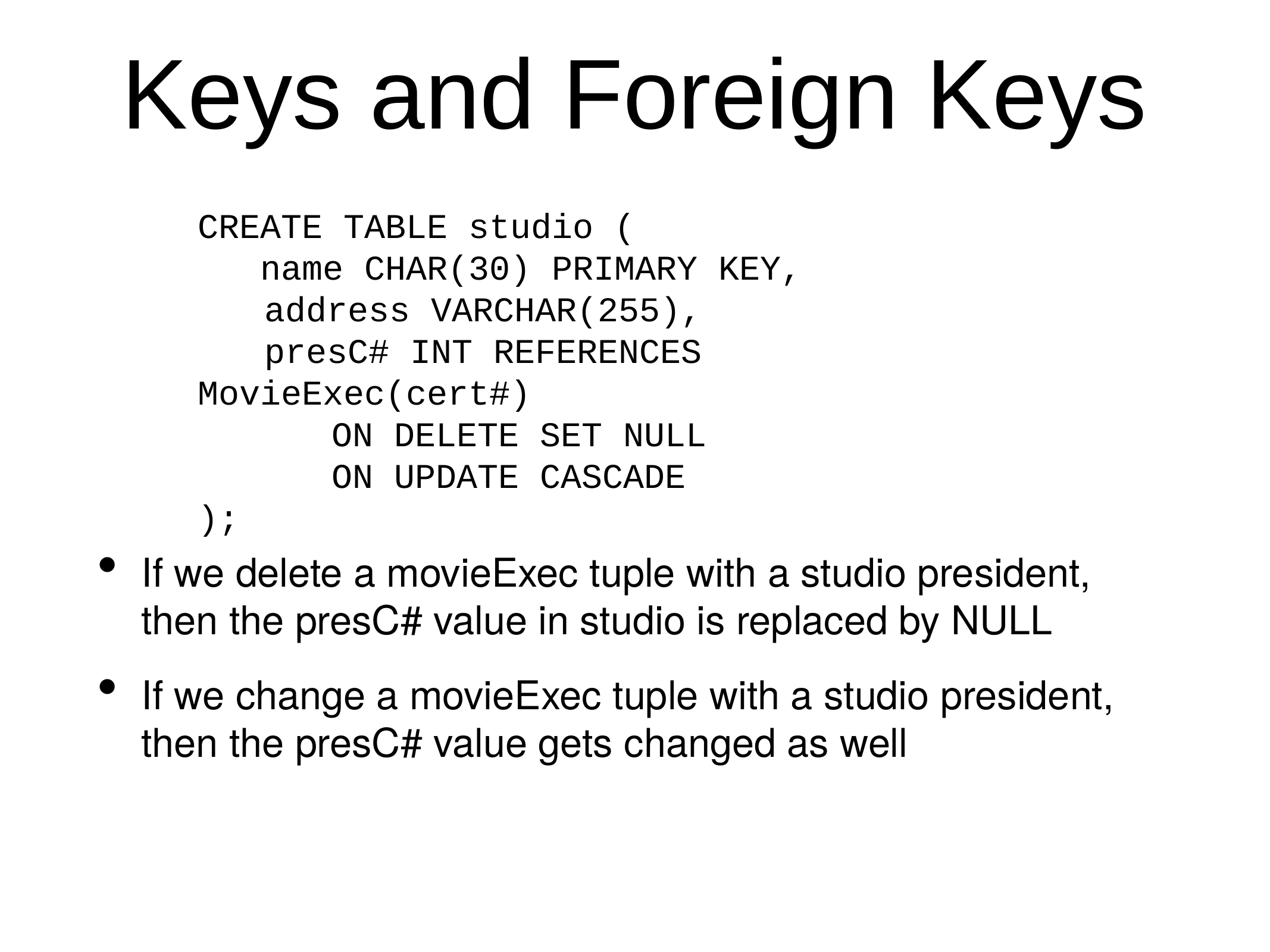

# Keys and Foreign Keys
CREATE TABLE studio (
   name CHAR(30) PRIMARY KEY,
address VARCHAR(255),
presC# INT REFERENCES MovieExec(cert#)
ON DELETE SET NULL
ON UPDATE CASCADE
);
If we delete a movieExec tuple with a studio president, then the presC# value in studio is replaced by NULL
If we change a movieExec tuple with a studio president, then the presC# value gets changed as well